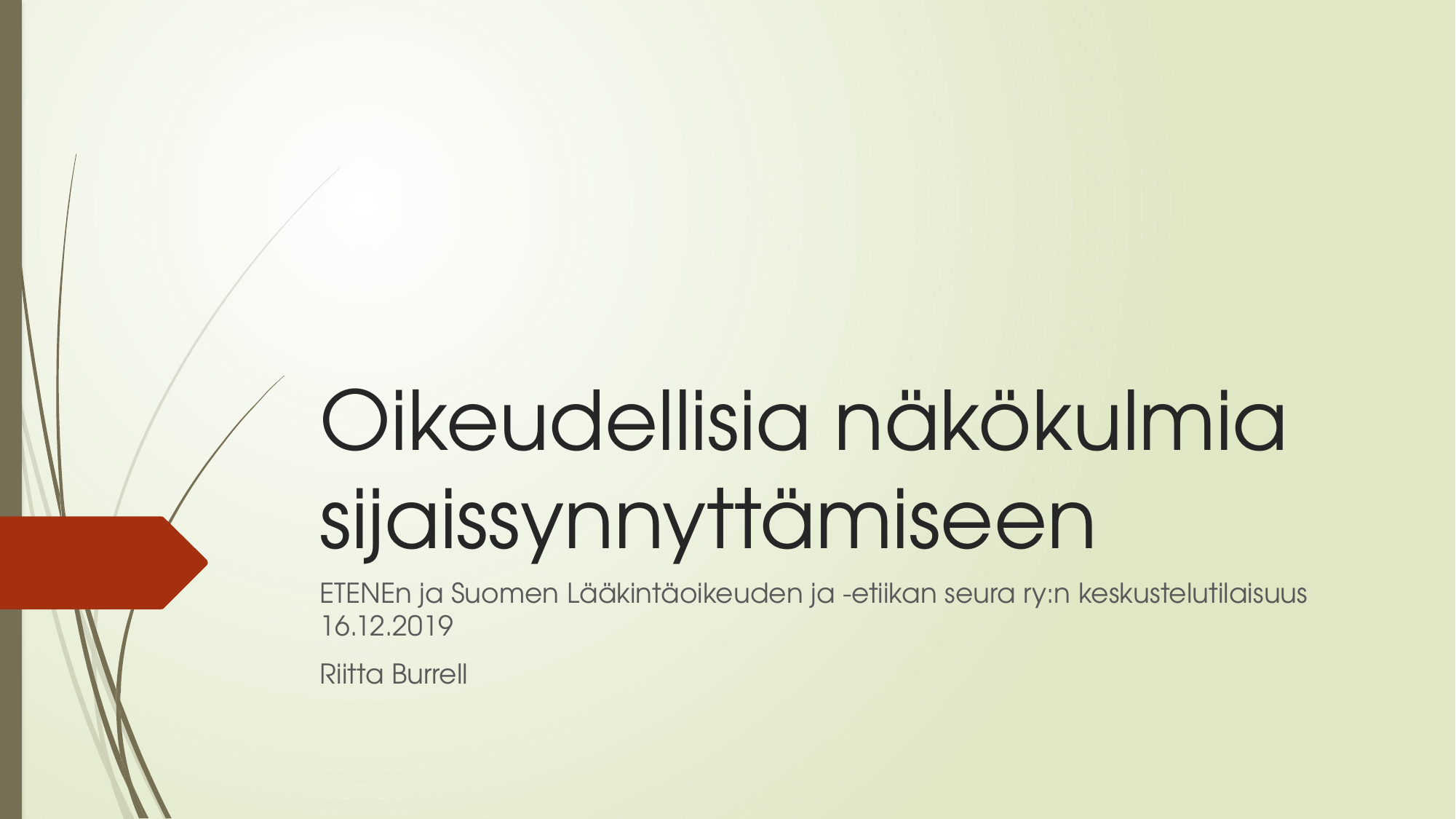

# Oikeudellisia näkökulmia sijaissynnyttämiseen
ETENEn ja Suomen Lääkintäoikeuden ja -etiikan seura ry:n keskustelutilaisuus 16.12.2019
Riitta Burrell